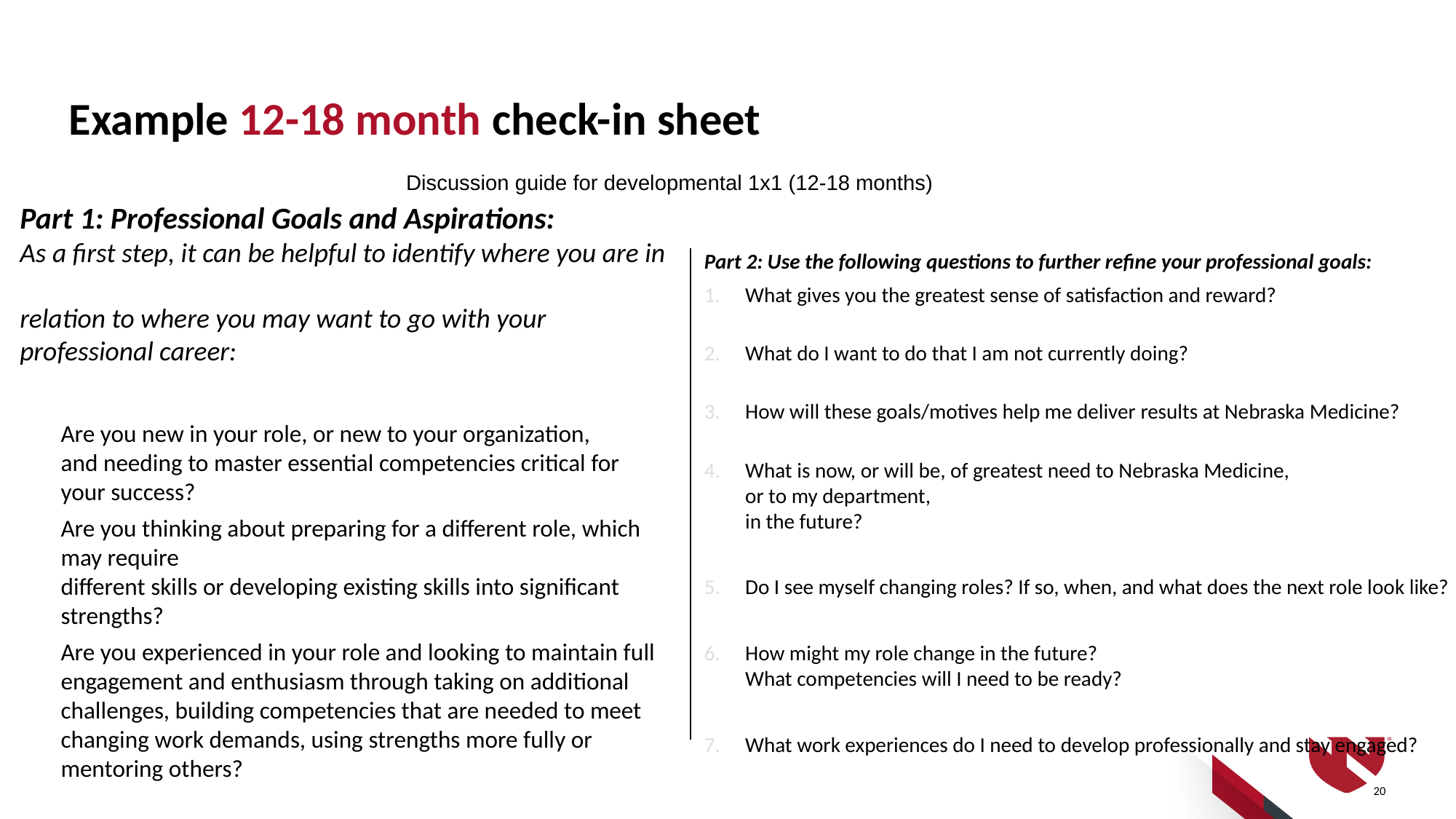

# Example 12-18 month check-in sheet
Discussion guide for developmental 1x1 (12-18 months)
Part 1: Professional Goals and Aspirations:
As a first step, it can be helpful to identify where you are in
relation to where you may want to go with your professional career:

Are you new in your role, or new to your organization,
and needing to master essential competencies critical for your success?
Are you thinking about preparing for a different role, which may require
different skills or developing existing skills into significant strengths?
Are you experienced in your role and looking to maintain full
engagement and enthusiasm through taking on additional challenges, building competencies that are needed to meet changing work demands, using strengths more fully or mentoring others?

Part 2: Use the following questions to further refine your professional goals:
What gives you the greatest sense of satisfaction and reward?
What do I want to do that I am not currently doing?
How will these goals/motives help me deliver results at Nebraska Medicine?
What is now, or will be, of greatest need to Nebraska Medicine,
or to my department,
in the future?

Do I see myself changing roles? If so, when, and what does the next role look like?

How might my role change in the future?
What competencies will I need to be ready?

What work experiences do I need to develop professionally and stay engaged?

20